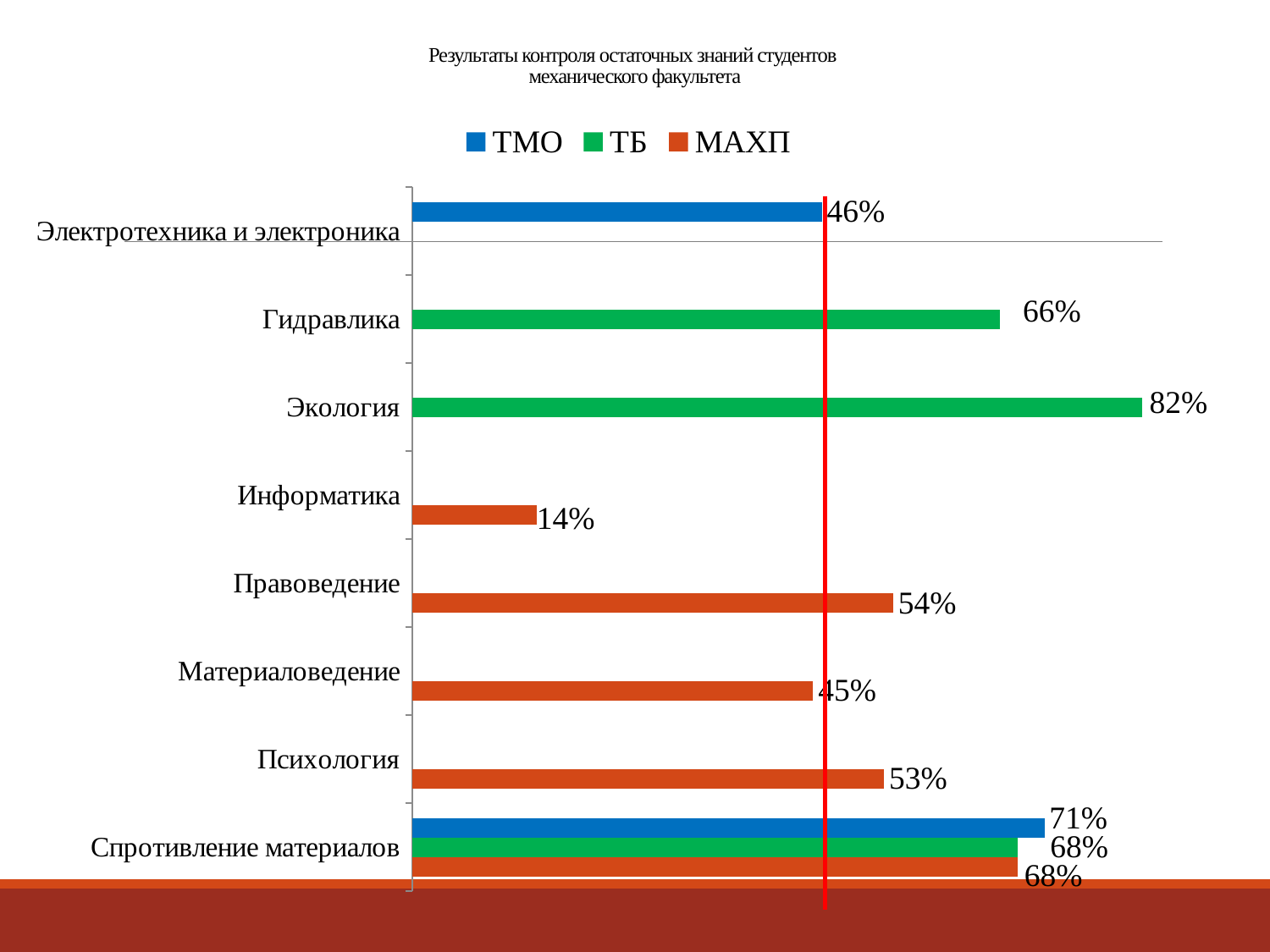

# Результаты контроля остаточных знаний студентов механического факультета

### Chart

| Category | МАХП | ТБ | ТМО |
|---|---|---|---|
| Спротивление материалов | 68.0 | 68.0 | 71.0 |
| Психология | 53.0 | None | None |
| Материаловедение | 45.0 | None | None |
| Правоведение | 54.0 | None | None |
| Информатика | 14.0 | None | None |
| Экология | None | 82.0 | None |
| Гидравлика | None | 66.0 | None |
| Электротехника и электроника | None | None | 46.0 |